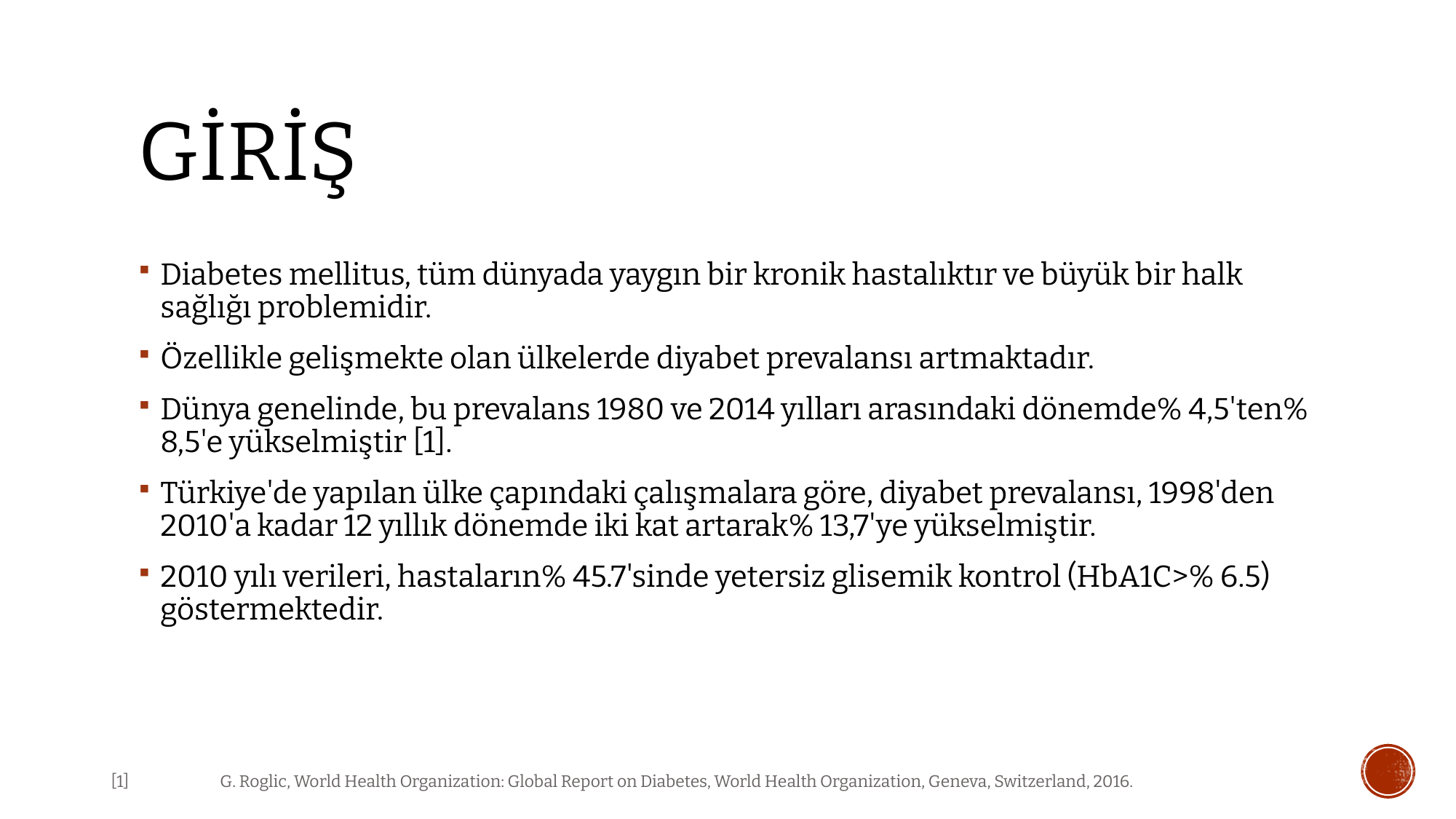

# GİRİŞ
Diabetes mellitus, tüm dünyada yaygın bir kronik hastalıktır ve büyük bir halk sağlığı problemidir.
Özellikle gelişmekte olan ülkelerde diyabet prevalansı artmaktadır.
Dünya genelinde, bu prevalans 1980 ve 2014 yılları arasındaki dönemde% 4,5'ten% 8,5'e yükselmiştir [1].
Türkiye'de yapılan ülke çapındaki çalışmalara göre, diyabet prevalansı, 1998'den 2010'a kadar 12 yıllık dönemde iki kat artarak% 13,7'ye yükselmiştir.
2010 yılı verileri, hastaların% 45.7'sinde yetersiz glisemik kontrol (HbA1C>% 6.5) göstermektedir.
[1]	G. Roglic, World Health Organization: Global Report on Diabetes, World Health Organization, Geneva, Switzerland, 2016.